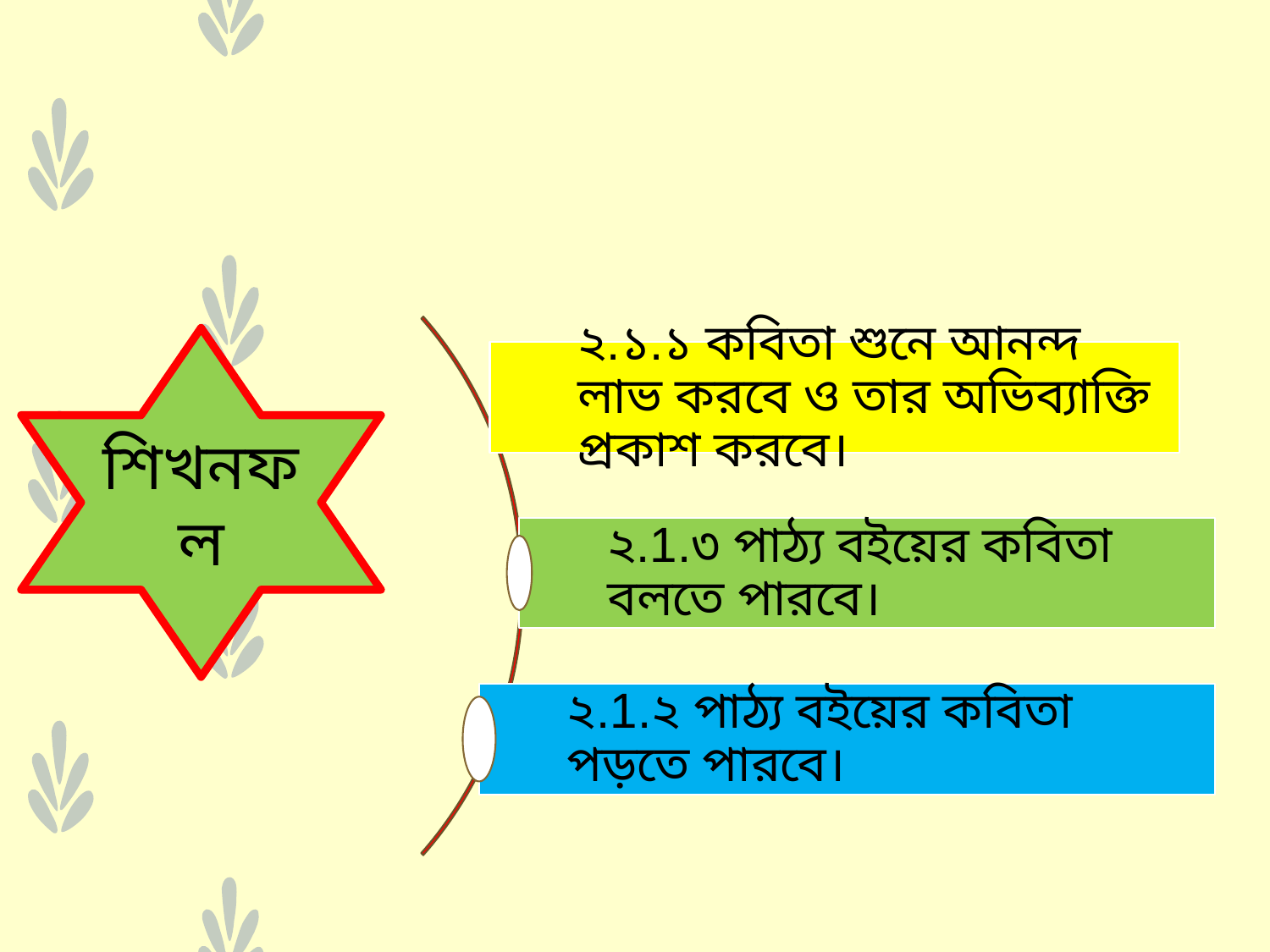

২.১.১ কবিতা শুনে আনন্দ লাভ করবে ও তার অভিব্যাক্তি প্রকাশ করবে।
২.1.৩ পাঠ্য বইয়ের কবিতা বলতে পারবে।
২.1.২ পাঠ্য বইয়ের কবিতা পড়তে পারবে।
শিখনফল